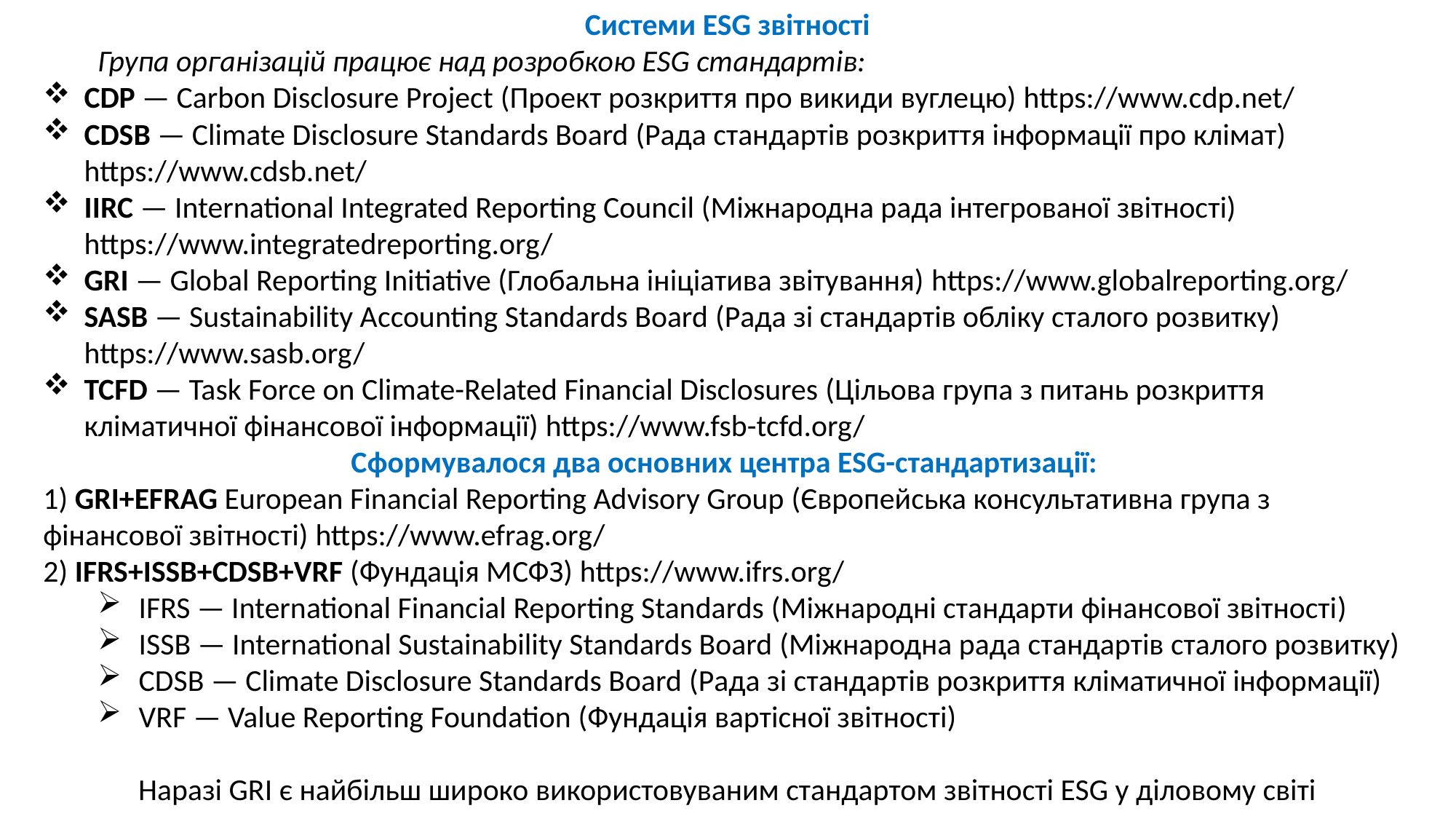

Системи ESG звітності
Група організацій працює над розробкою ESG стандартів:
CDP — Carbon Disclosure Project (Проект розкриття про викиди вуглецю) https://www.cdp.net/
CDSB — Climate Disclosure Standards Board (Рада стандартів розкриття інформації про клімат) https://www.cdsb.net/
IIRC — International Integrated Reporting Council (Міжнародна рада інтегрованої звітності) https://www.integratedreporting.org/
GRI — Global Reporting Initiative (Глобальна ініціатива звітування) https://www.globalreporting.org/
SASB — Sustainability Accounting Standards Board (Рада зі стандартів обліку сталого розвитку) https://www.sasb.org/
TCFD — Task Force on Climate-Related Financial Disclosures (Цільова група з питань розкриття кліматичної фінансової інформації) https://www.fsb-tcfd.org/
Сформувалося два основних центра ESG-стандартизації:
1) GRI+EFRAG European Financial Reporting Advisory Group (Європейська консультативна група з фінансової звітності) https://www.efrag.org/
2) IFRS+ISSB+CDSB+VRF (Фундація МСФЗ) https://www.ifrs.org/
IFRS — International Financial Reporting Standards (Міжнародні стандарти фінансової звітності)
ISSB — International Sustainability Standards Board (Міжнародна рада стандартів сталого розвитку)
CDSB — Climate Disclosure Standards Board (Рада зі стандартів розкриття кліматичної інформації)
VRF — Value Reporting Foundation (Фундація вартісної звітності)

Наразі GRI є найбільш широко використовуваним стандартом звітності ESG у діловому світі